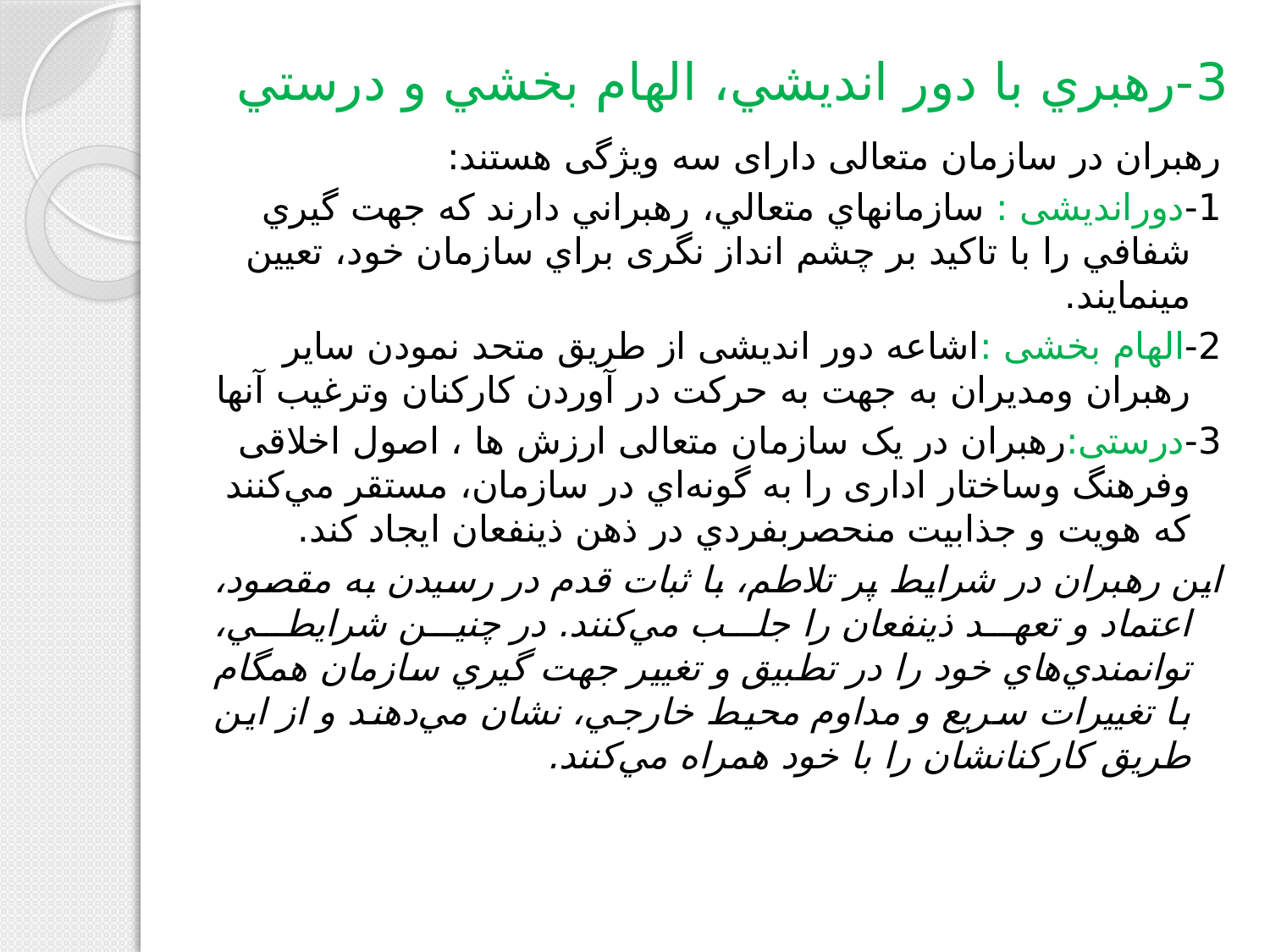

# 3-رهبري با دور انديشي، الهام بخشي و درستي
رهبران در سازمان متعالی دارای سه ویژگی هستند:
1-دوراندیشی : سازمانهاي متعالي، رهبراني دارند که جهت گيري شفافي را با تاکید بر چشم انداز نگری براي سازمان خود، تعيين  مینمایند.
2-الهام بخشی :اشاعه دور اندیشی از طریق متحد نمودن سایر رهبران ومدیران به جهت به حرکت در آوردن کارکنان وترغیب آنها
3-درستی:رهبران در یک سازمان متعالی ارزش ها ، اصول اخلاقی وفرهنگ وساختار اداری را به گونه‌اي در سازمان، مستقر مي‌کنند که هويت و جذابيت منحصربفردي در ذهن ذينفعان ايجاد کند.
اين رهبران در شرايط پر تلاطم، با ثبات قدم در رسيدن به مقصود، اعتماد و تعهد ذينفعان را جلب مي‌کنند. در چنين شرايطي، توانمندي‌هاي خود را در تطبيق و تغيير جهت گيري‌ سازمان همگام با تغييرات سريع و مداوم محيط خارجي، نشان مي‌دهند و از اين طريق کارکنانشان را با خود همراه مي‌کنند.